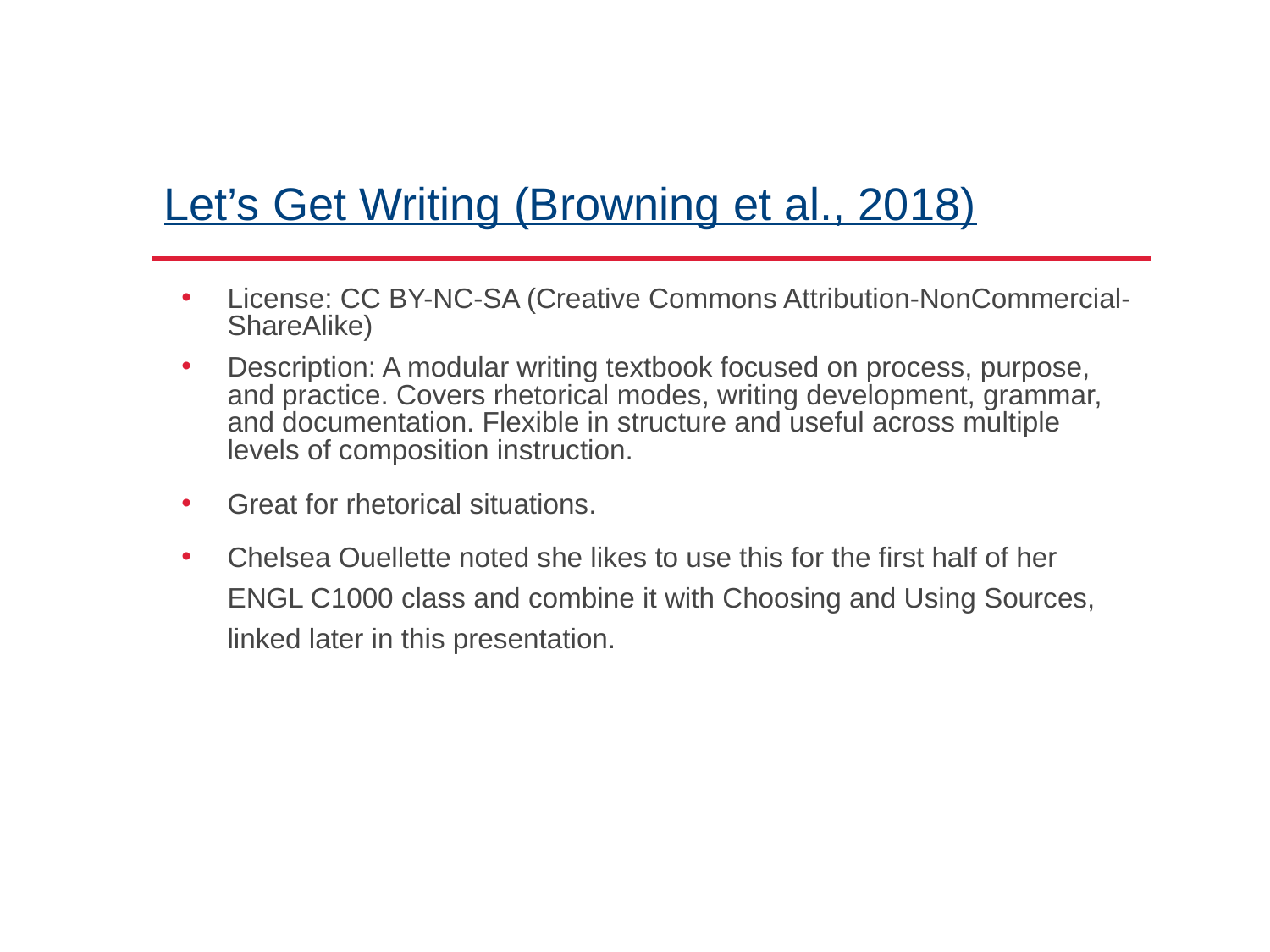

# Let’s Get Writing (Browning et al., 2018)
License: CC BY-NC-SA (Creative Commons Attribution-NonCommercial-ShareAlike)
Description: A modular writing textbook focused on process, purpose, and practice. Covers rhetorical modes, writing development, grammar, and documentation. Flexible in structure and useful across multiple levels of composition instruction.
Great for rhetorical situations.
Chelsea Ouellette noted she likes to use this for the first half of her ENGL C1000 class and combine it with Choosing and Using Sources, linked later in this presentation.